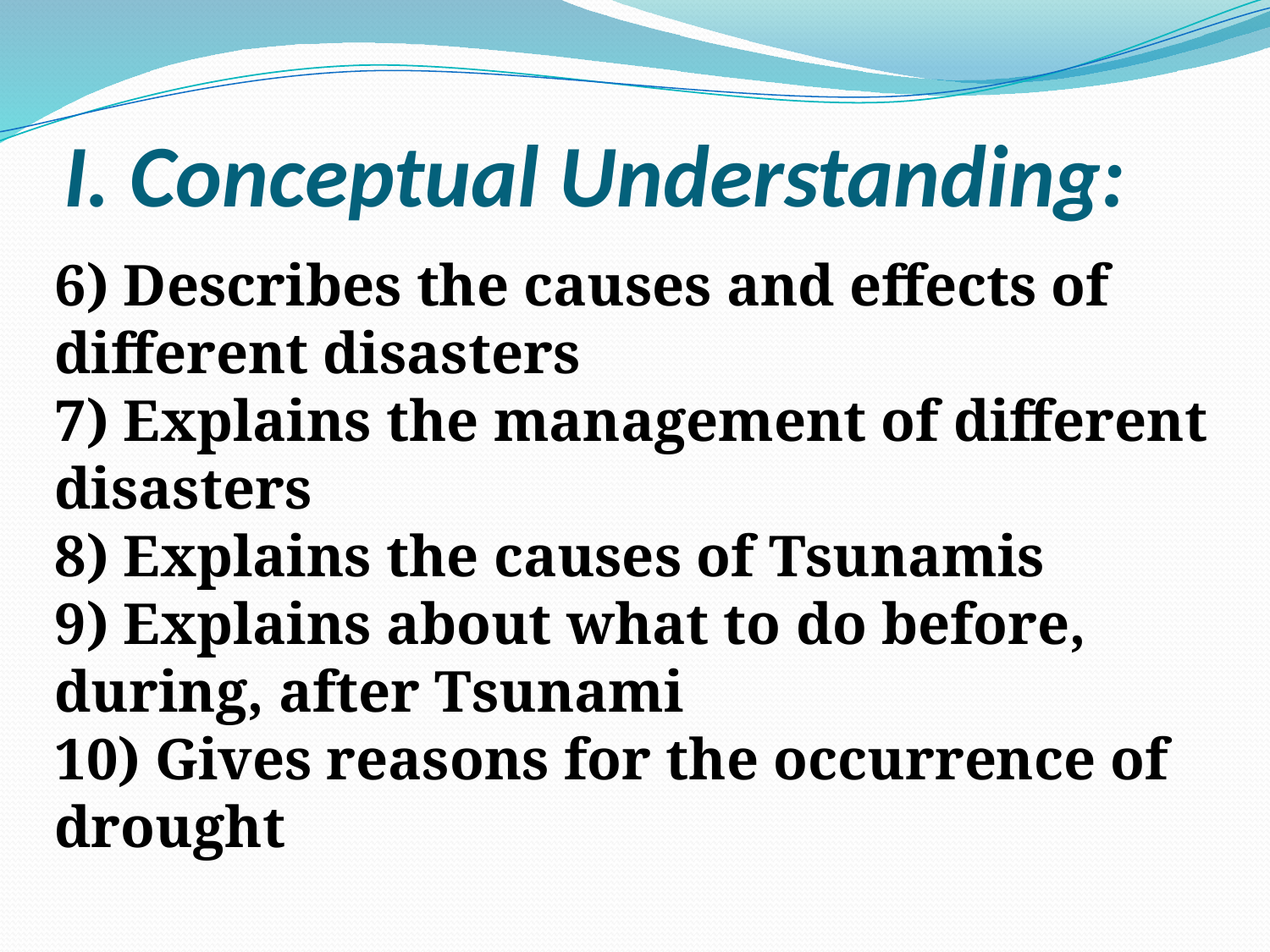

# I. Conceptual Understanding:
6) Describes the causes and effects of different disasters
7) Explains the management of different disasters
8) Explains the causes of Tsunamis
9) Explains about what to do before, during, after Tsunami
10) Gives reasons for the occurrence of drought